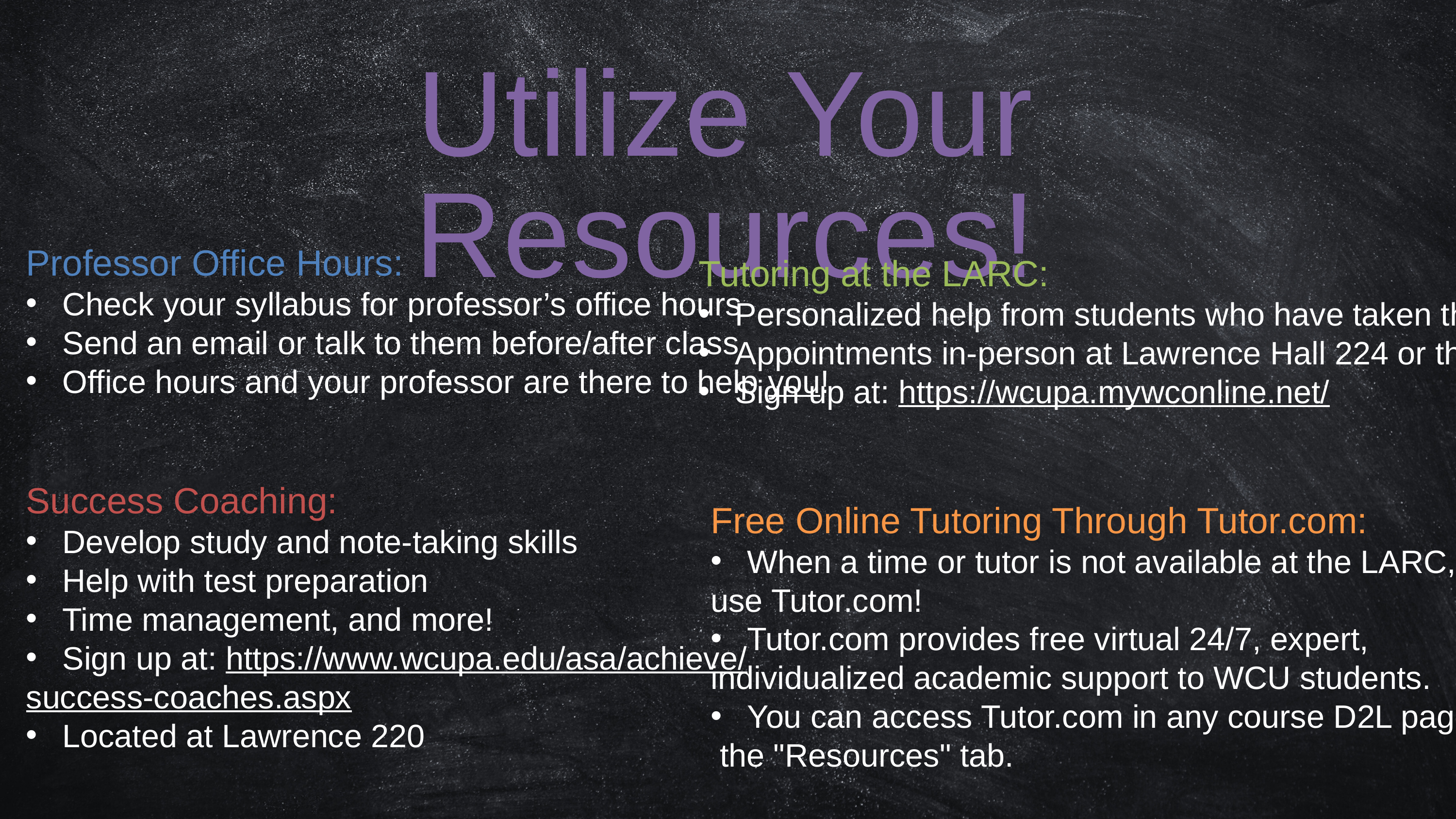

Utilize Your Resources!

Professor Office Hours:
Check your syllabus for professor’s office hours
Send an email or talk to them before/after class
Office hours and your professor are there to help you!

Tutoring at the LARC:
Personalized help from students who have taken the course
Appointments in-person at Lawrence Hall 224 or through Zoom
Sign up at: https://wcupa.mywconline.net/

Success Coaching:
Develop study and note-taking skills
Help with test preparation
Time management, and more!
Sign up at: https://www.wcupa.edu/asa/achieve/
success-coaches.aspx
Located at Lawrence 220

Free Online Tutoring Through Tutor.com:
When a time or tutor is not available at the LARC,
use Tutor.com!
Tutor.com provides free virtual 24/7, expert,
individualized academic support to WCU students.
You can access Tutor.com in any course D2L page under
 the "Resources" tab.